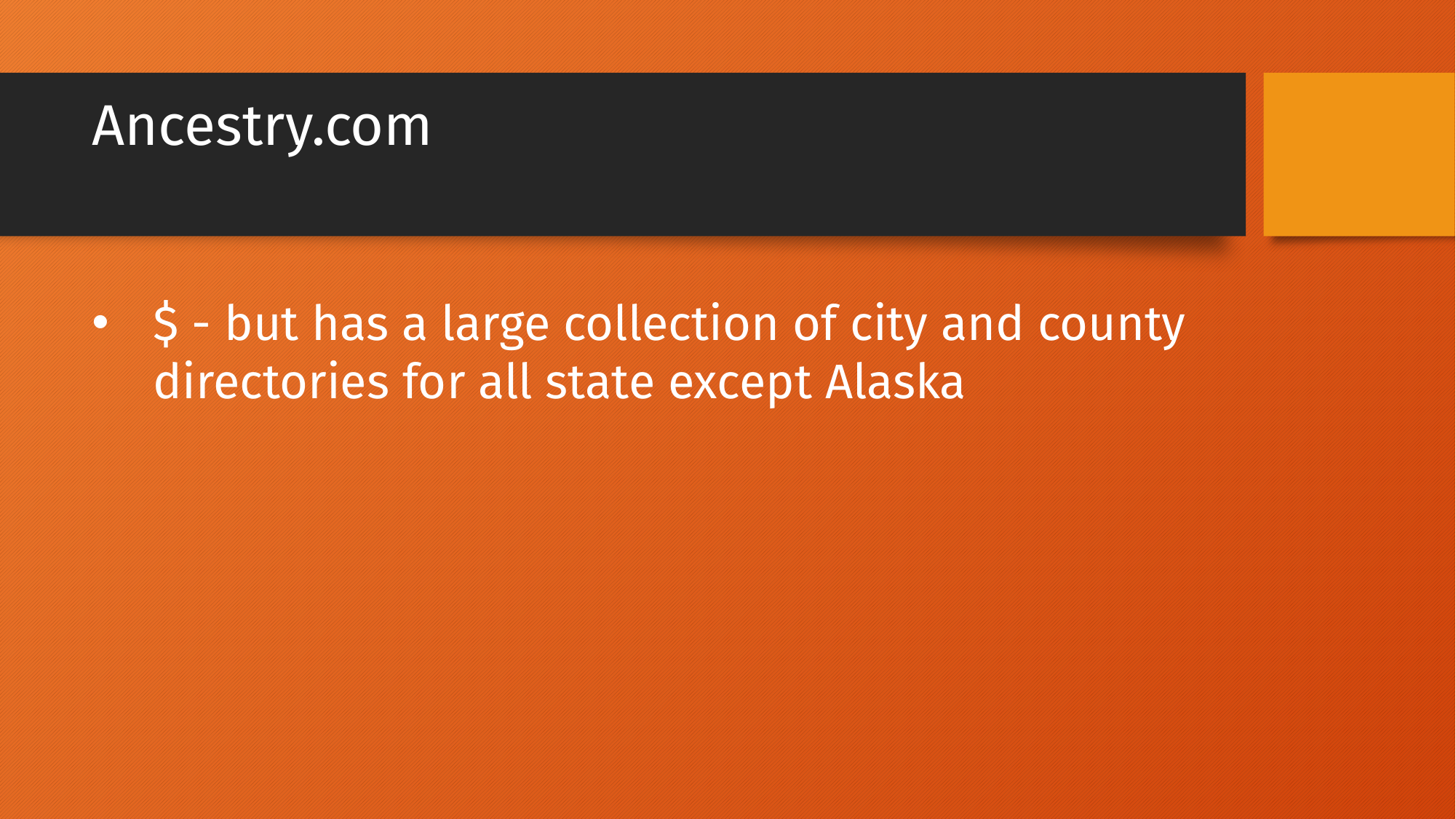

# Ancestry.com

$ - but has a large collection of city and county directories for all state except Alaska